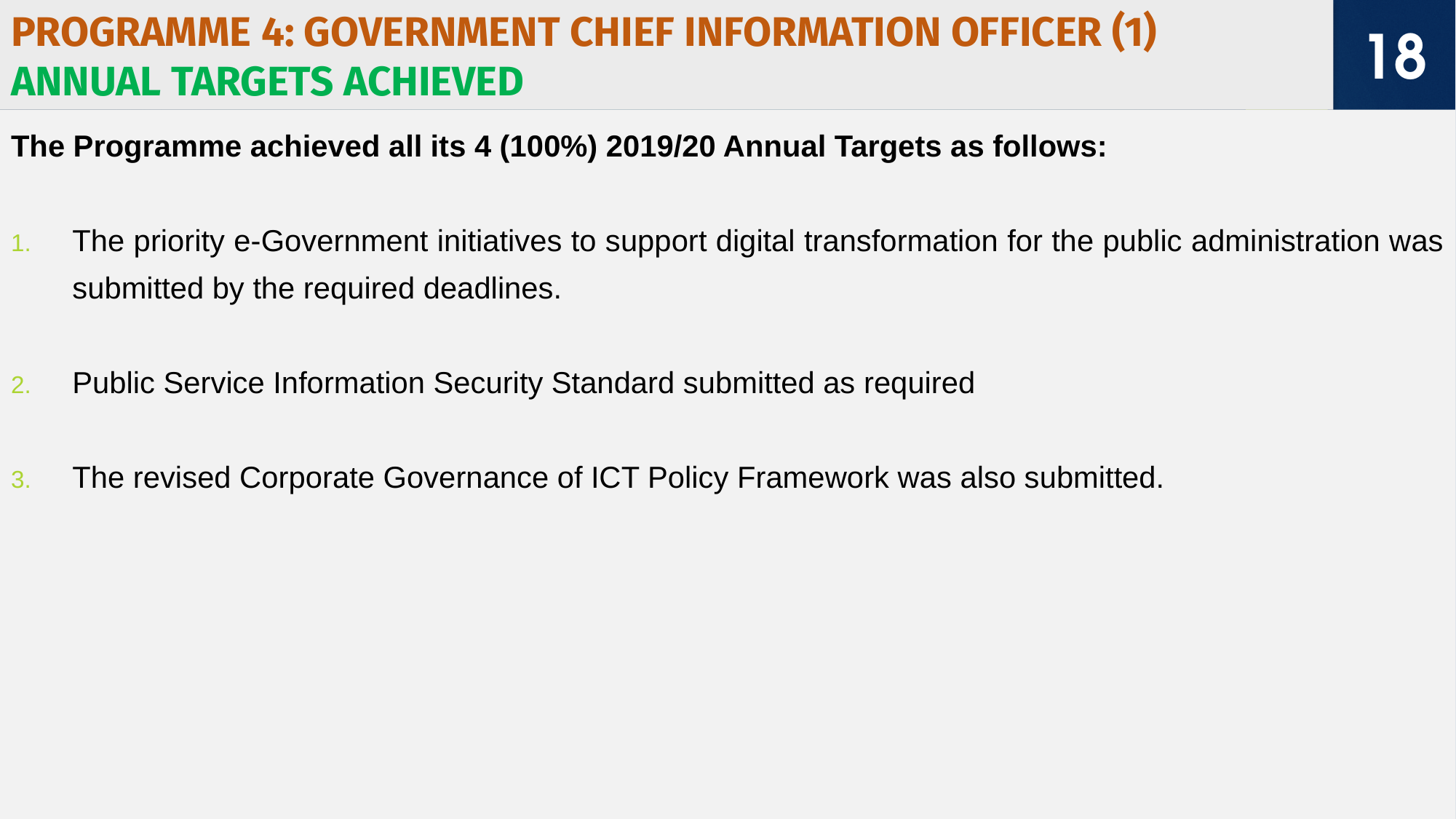

# PROGRAMME 4: GOVERNMENT CHIEF INFORMATION OFFICER (1) ANNUAL TARGETS ACHIEVED
18
The Programme achieved all its 4 (100%) 2019/20 Annual Targets as follows:

The priority e-Government initiatives to support digital transformation for the public administration was submitted by the required deadlines.

Public Service Information Security Standard submitted as required

The revised Corporate Governance of ICT Policy Framework was also submitted.